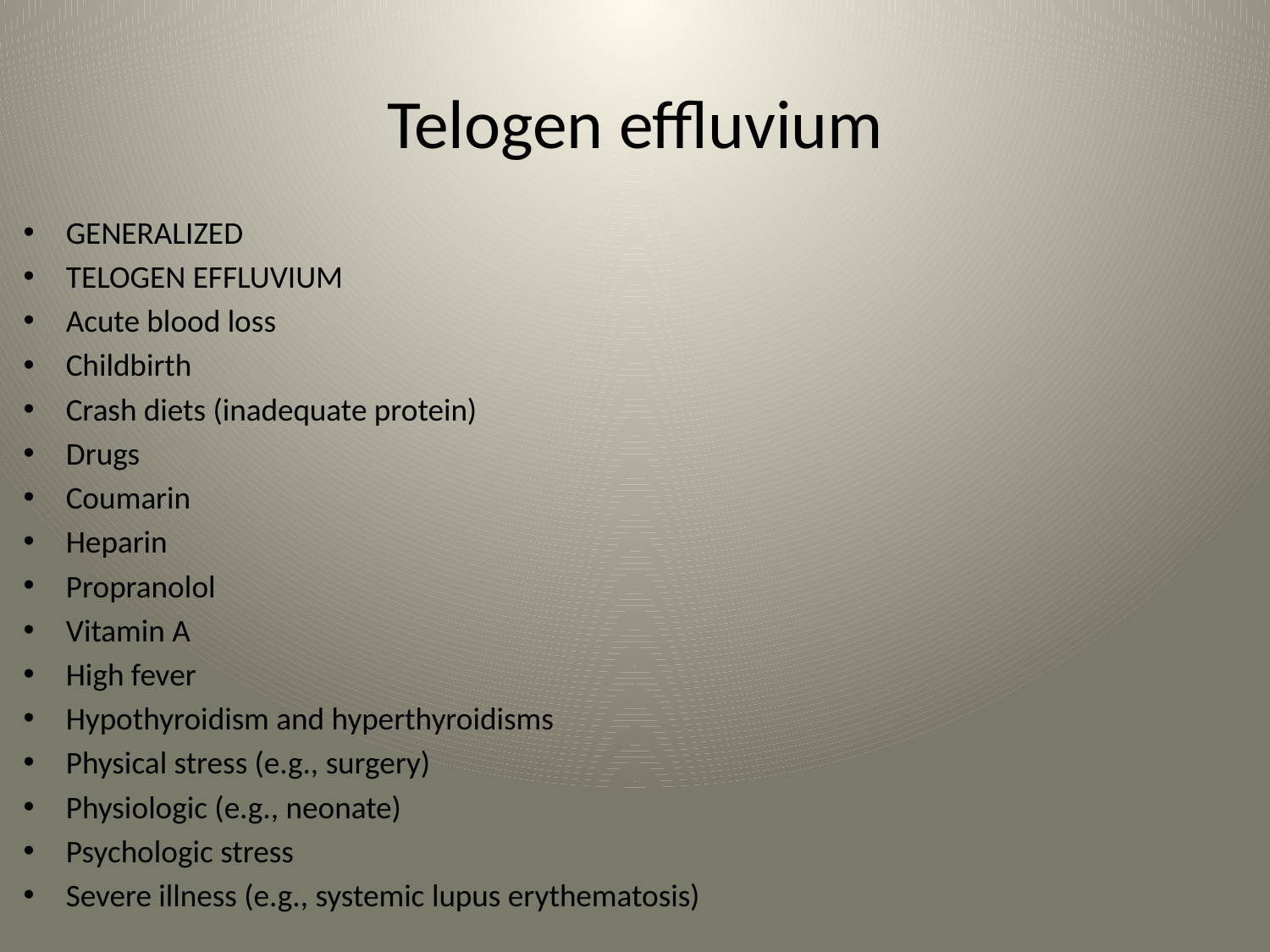

Telogen effluvium

GENERALIZED
TELOGEN EFFLUVIUM
Acute blood loss
Childbirth
Crash diets (inadequate protein)
Drugs
Coumarin
Heparin
Propranolol
Vitamin A
High fever
Hypothyroidism and hyperthyroidisms
Physical stress (e.g., surgery)
Physiologic (e.g., neonate)
Psychologic stress
Severe illness (e.g., systemic lupus erythematosis)

#